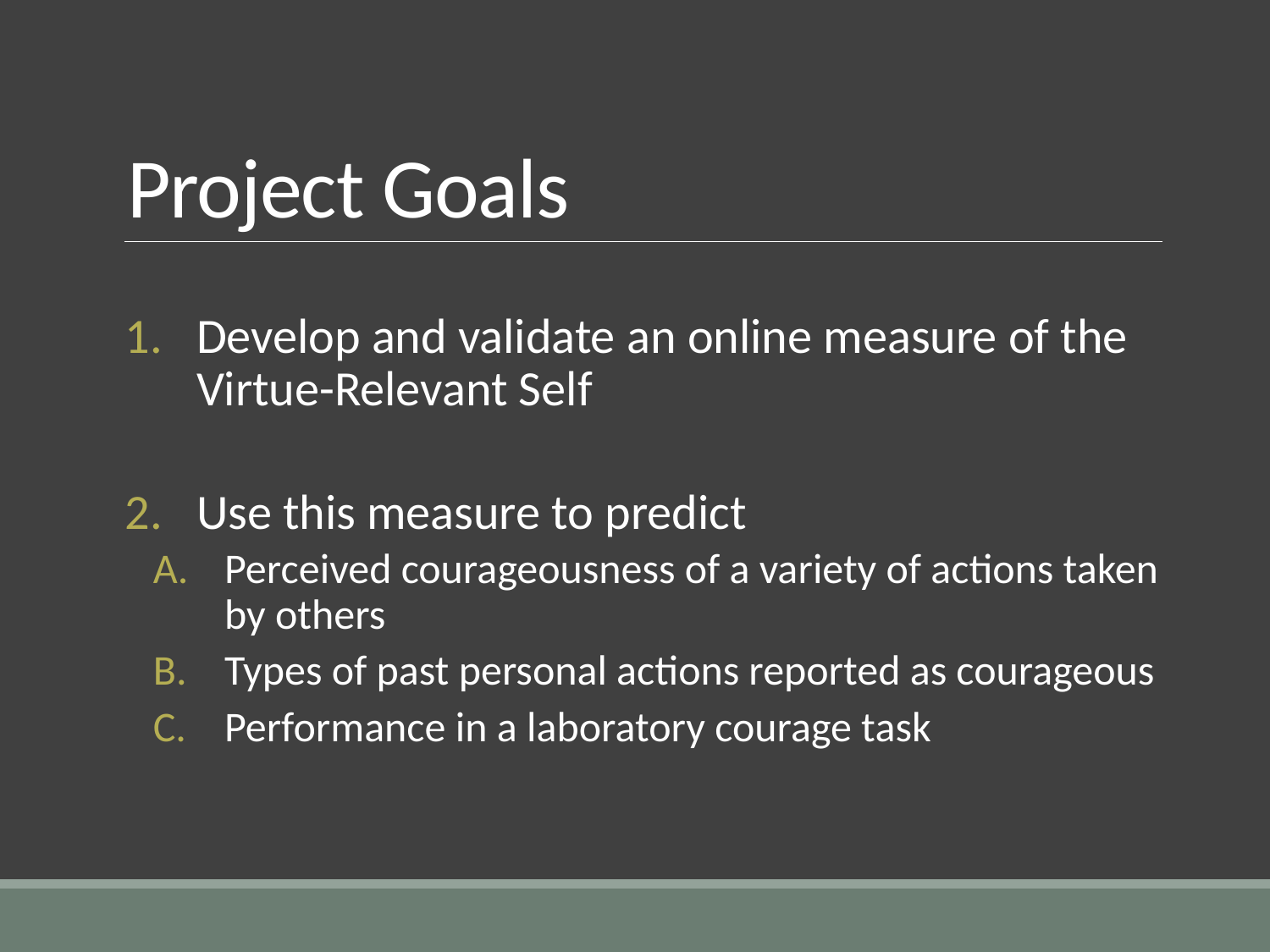

# Project Goals
Develop and validate an online measure of the Virtue-Relevant Self

Use this measure to predict
Perceived courageousness of a variety of actions taken by others
Types of past personal actions reported as courageous
Performance in a laboratory courage task